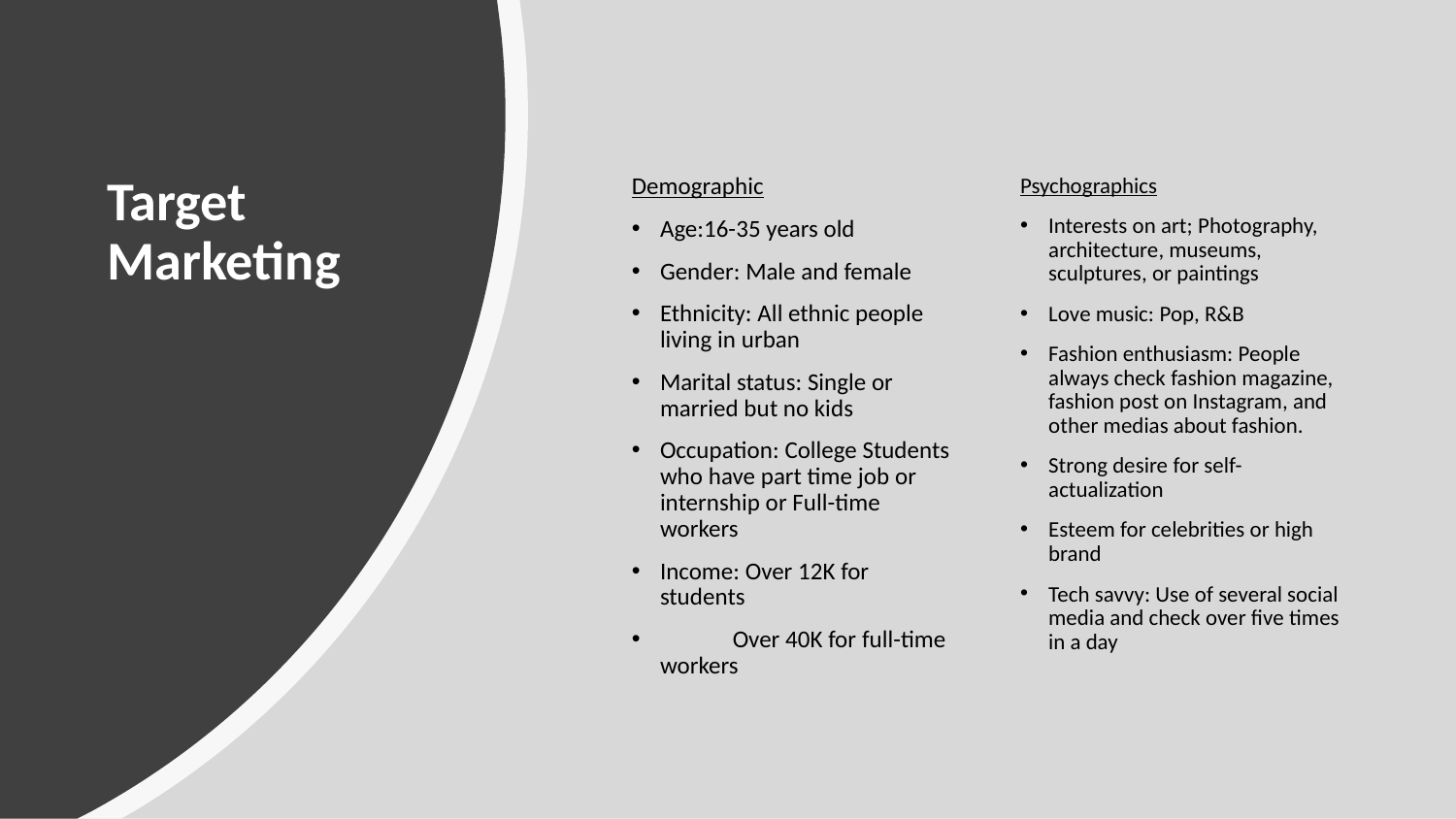

# Target Marketing
Demographic
Age:16-35 years old
Gender: Male and female
Ethnicity: All ethnic people living in urban
Marital status: Single or married but no kids
Occupation: College Students who have part time job or internship or Full-time workers
Income: Over 12K for students
             Over 40K for full-time workers

Psychographics
Interests on art; Photography, architecture, museums, sculptures, or paintings
Love music: Pop, R&B
Fashion enthusiasm: People always check fashion magazine, fashion post on Instagram, and other medias about fashion.
Strong desire for self-actualization
Esteem for celebrities or high brand
Tech savvy: Use of several social media and check over five times in a day